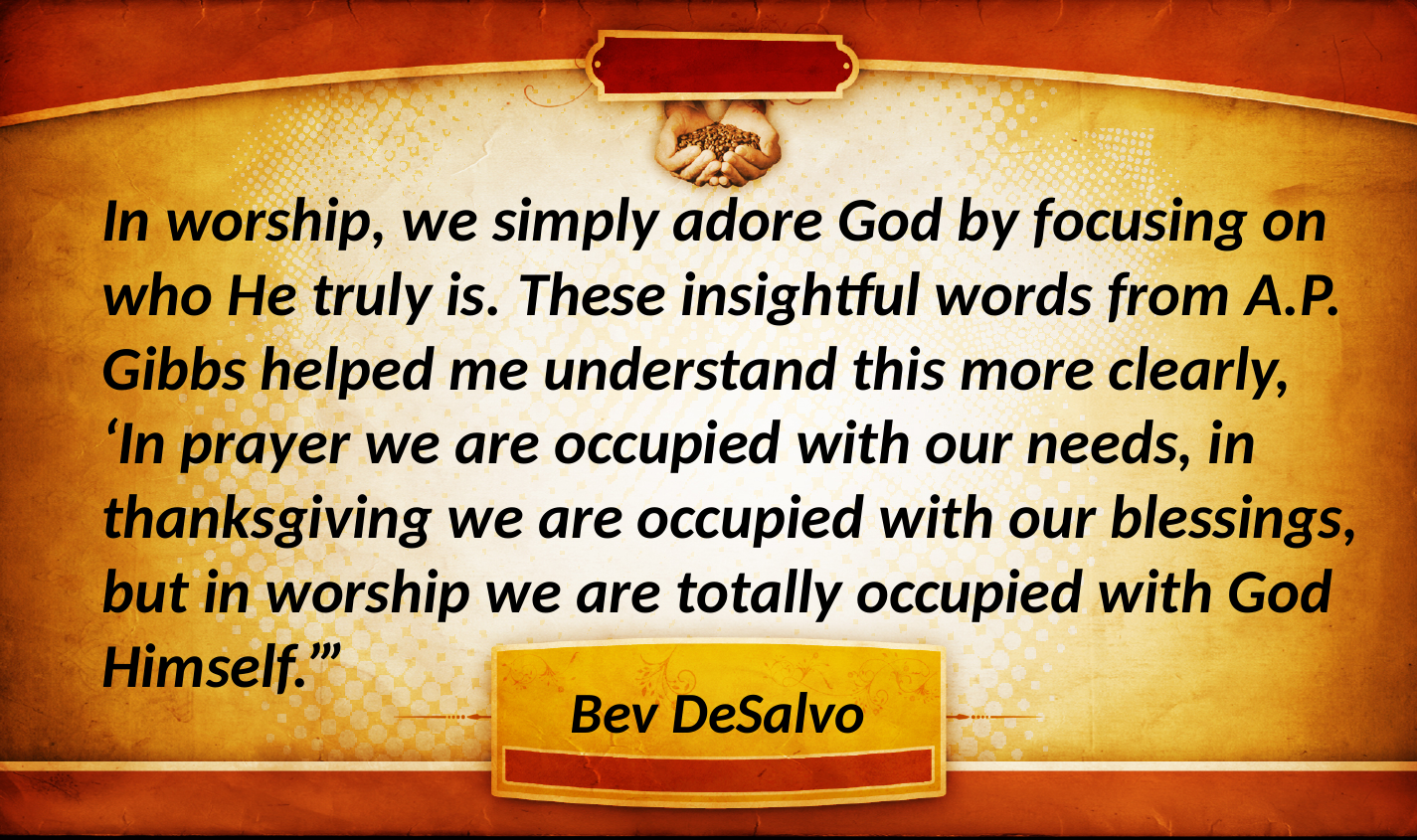

In worship, we simply adore God by focusing on who He truly is. These insightful words from A.P. Gibbs helped me understand this more clearly,
‘In prayer we are occupied with our needs, in thanksgiving we are occupied with our blessings, but in worship we are totally occupied with God Himself.’”

Bev DeSalvo